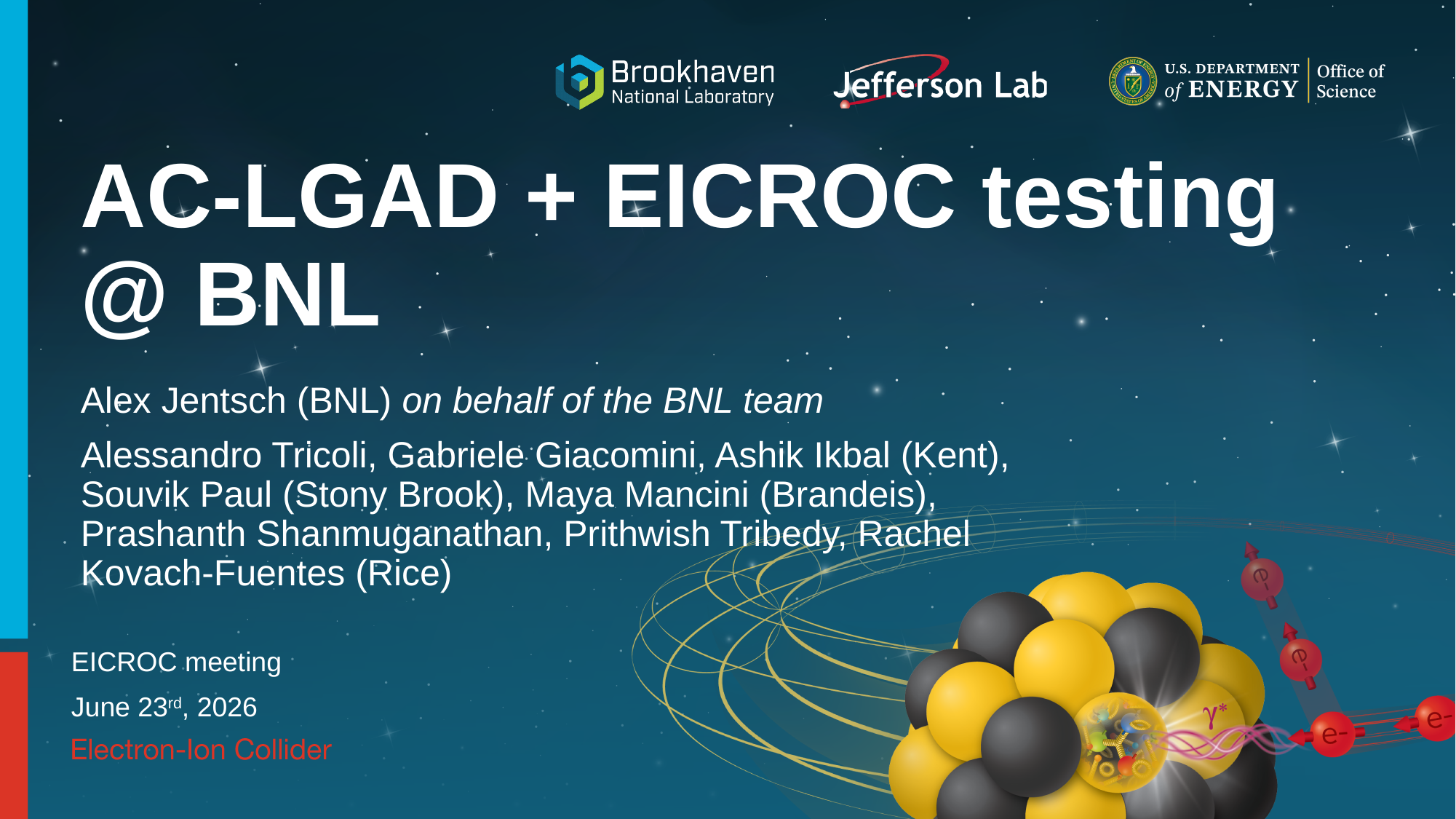

# AC-LGAD + EICROC testing @ BNL
Alex Jentsch (BNL) on behalf of the BNL team
Alessandro Tricoli, Gabriele Giacomini, Ashik Ikbal (Kent), Souvik Paul (Stony Brook), Maya Mancini (Brandeis), Prashanth Shanmuganathan, Prithwish Tribedy, Rachel Kovach-Fuentes (Rice)
EICROC meeting
June 23rd, 2026